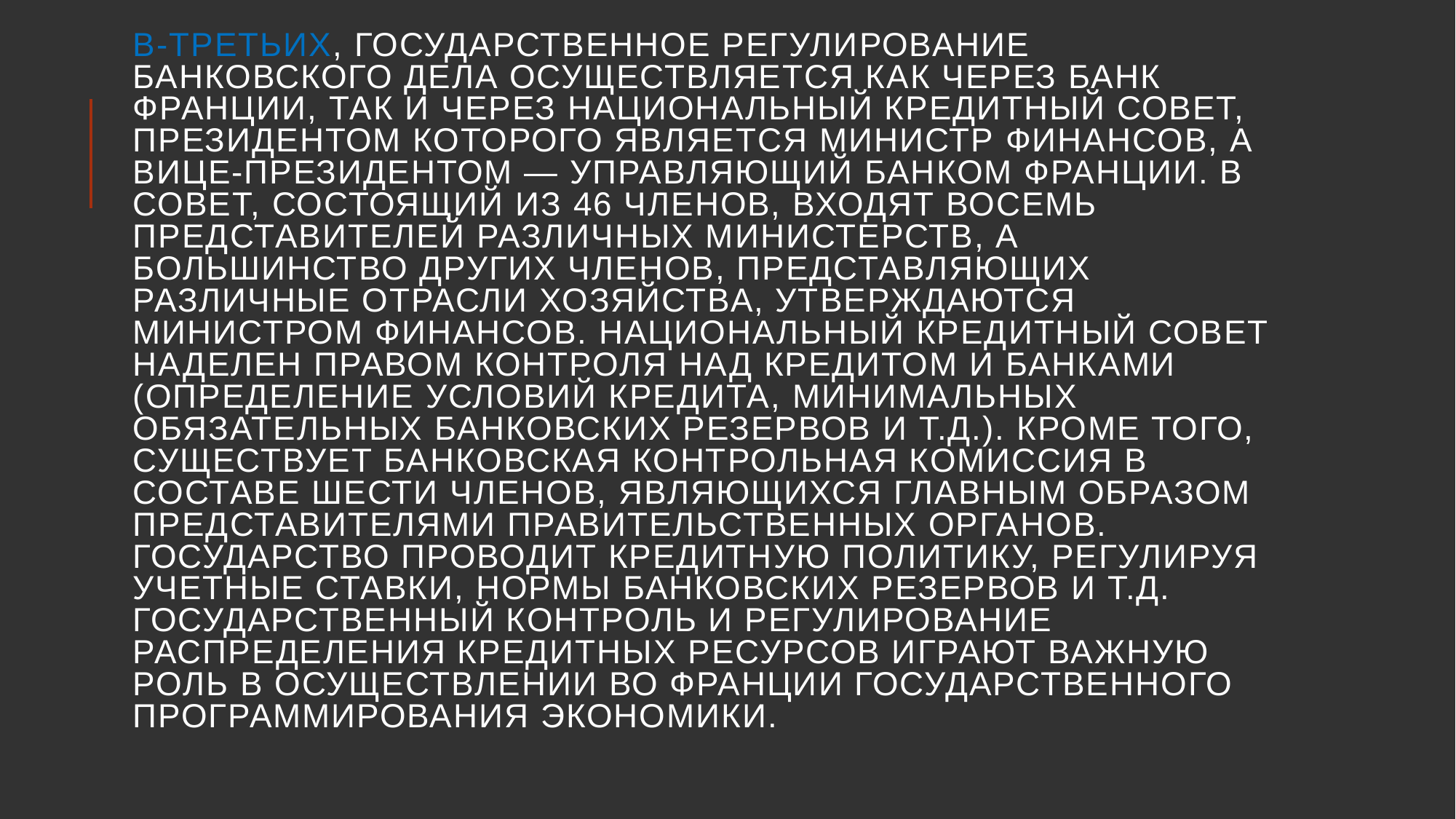

# В-третьих, государственное регулирование банковского дела осуществляется как через Банк Франции, так и через Национальный кредитный совет, президентом которого является министр финансов, а вице-президентом — управляющий Банком Франции. В совет, состоящий из 46 членов, входят восемь представителей различных министерств, а большинство других членов, представляющих различные отрасли хозяйства, утверждаются министром финансов. Национальный кредитный совет наделен правом контроля над кредитом и банками (определение условий кредита, минимальных обязательных банковских резервов и т.д.). Кроме того, существует банковская контрольная комиссия в составе шести членов, являющихся главным образом представителями правительственных органов. Государство проводит кредитную политику, регулируя учетные ставки, нормы банковских резервов и т.д. Государственный контроль и регулирование распределения кредитных ресурсов играют важную роль в осуществлении во Франции государственного программирования экономики.